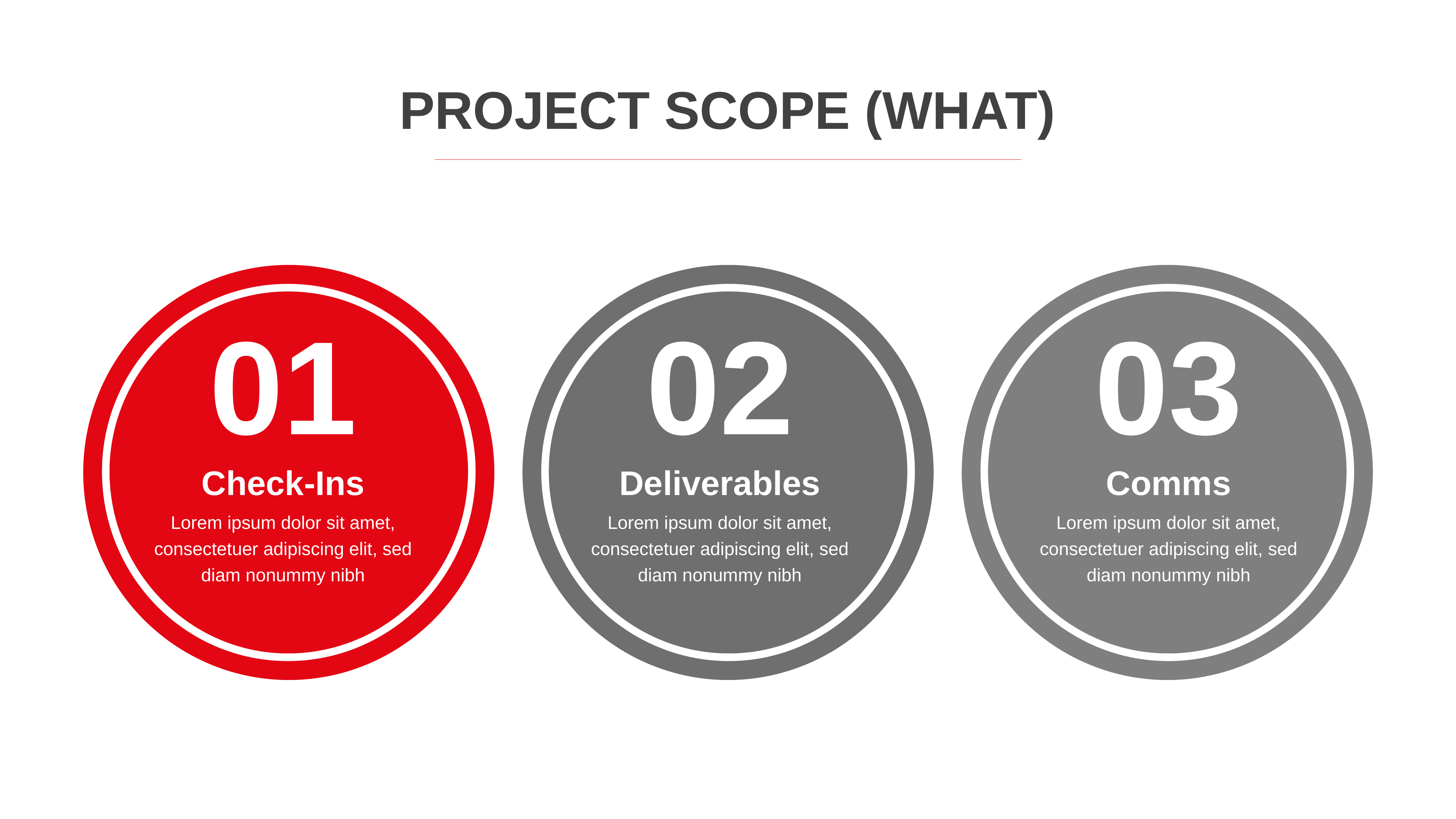

PROJECT SCOPE (WHAT)

01
02
03
Check-Ins
Deliverables
Comms
Lorem ipsum dolor sit amet, consectetuer adipiscing elit, sed diam nonummy nibh
Lorem ipsum dolor sit amet, consectetuer adipiscing elit, sed diam nonummy nibh
Lorem ipsum dolor sit amet, consectetuer adipiscing elit, sed diam nonummy nibh